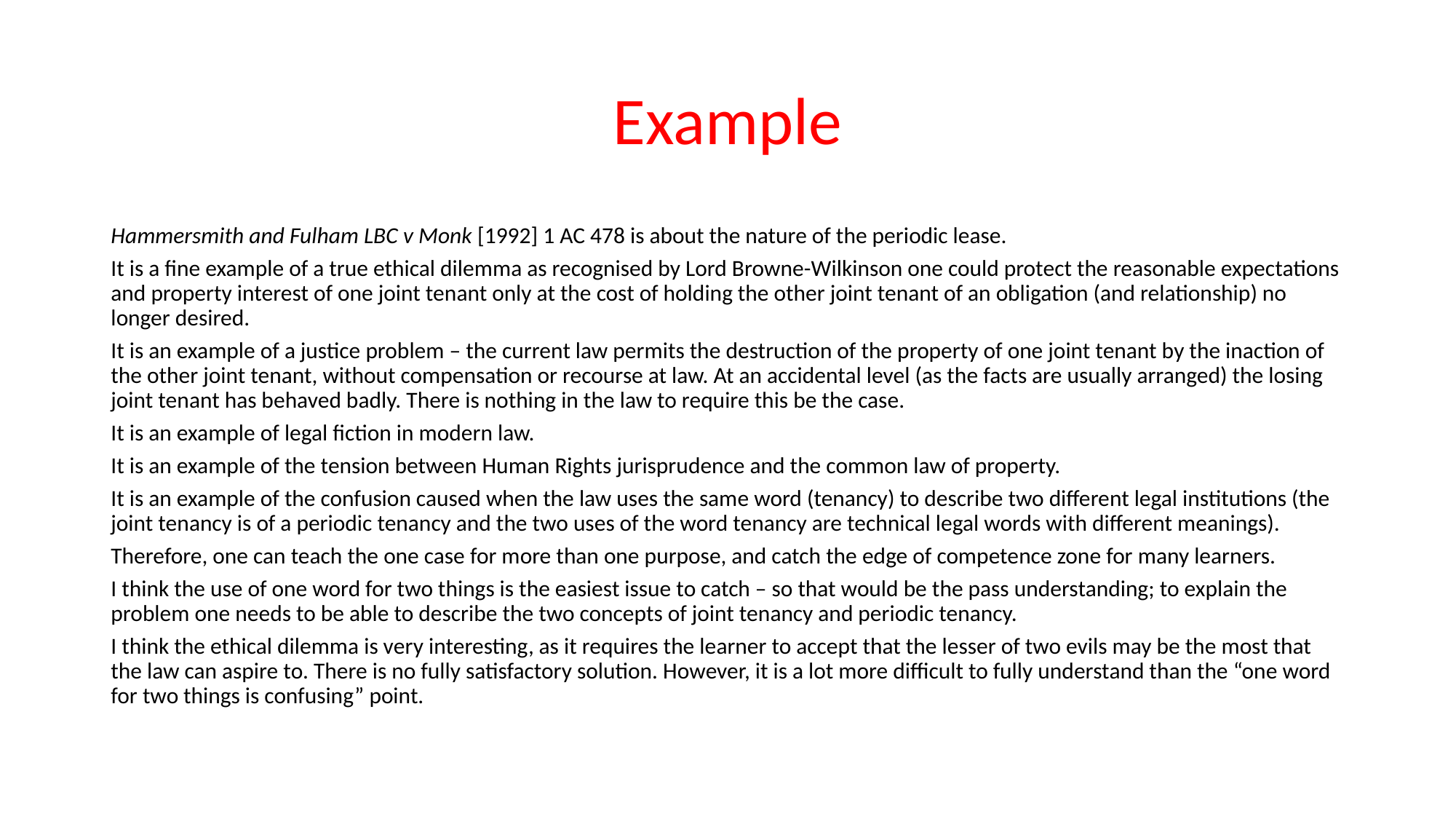

# Example
Hammersmith and Fulham LBC v Monk [1992] 1 AC 478 is about the nature of the periodic lease.
It is a fine example of a true ethical dilemma as recognised by Lord Browne-Wilkinson one could protect the reasonable expectations and property interest of one joint tenant only at the cost of holding the other joint tenant of an obligation (and relationship) no longer desired.
It is an example of a justice problem – the current law permits the destruction of the property of one joint tenant by the inaction of the other joint tenant, without compensation or recourse at law. At an accidental level (as the facts are usually arranged) the losing joint tenant has behaved badly. There is nothing in the law to require this be the case.
It is an example of legal fiction in modern law.
It is an example of the tension between Human Rights jurisprudence and the common law of property.
It is an example of the confusion caused when the law uses the same word (tenancy) to describe two different legal institutions (the joint tenancy is of a periodic tenancy and the two uses of the word tenancy are technical legal words with different meanings).
Therefore, one can teach the one case for more than one purpose, and catch the edge of competence zone for many learners.
I think the use of one word for two things is the easiest issue to catch – so that would be the pass understanding; to explain the problem one needs to be able to describe the two concepts of joint tenancy and periodic tenancy.
I think the ethical dilemma is very interesting, as it requires the learner to accept that the lesser of two evils may be the most that the law can aspire to. There is no fully satisfactory solution. However, it is a lot more difficult to fully understand than the “one word for two things is confusing” point.